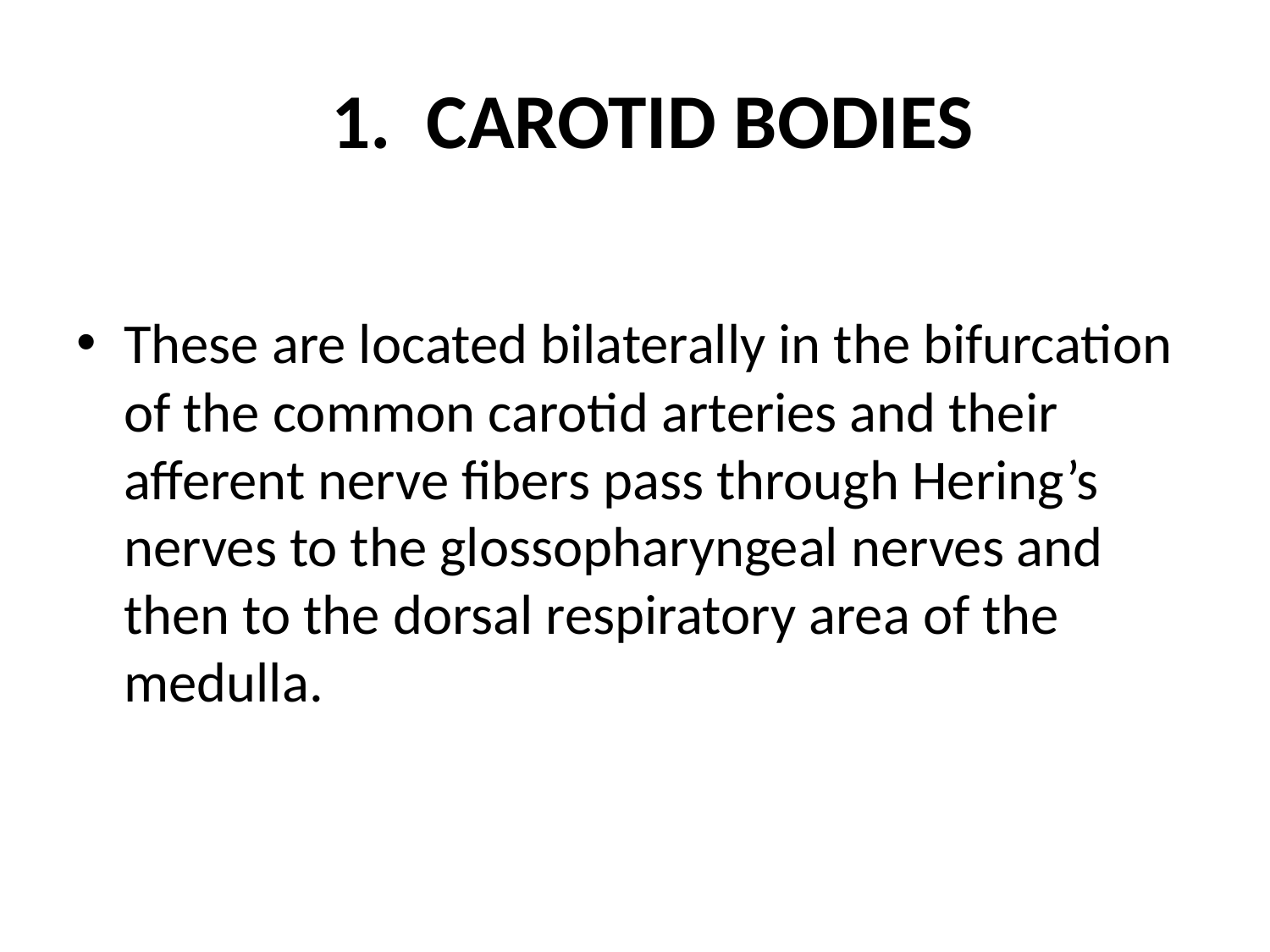

# 1.  CAROTID BODIES

These are located bilaterally in the bifurcation of the common carotid arteries and their afferent nerve fibers pass through Hering’s nerves to the glossopharyngeal nerves and then to the dorsal respiratory area of the medulla.